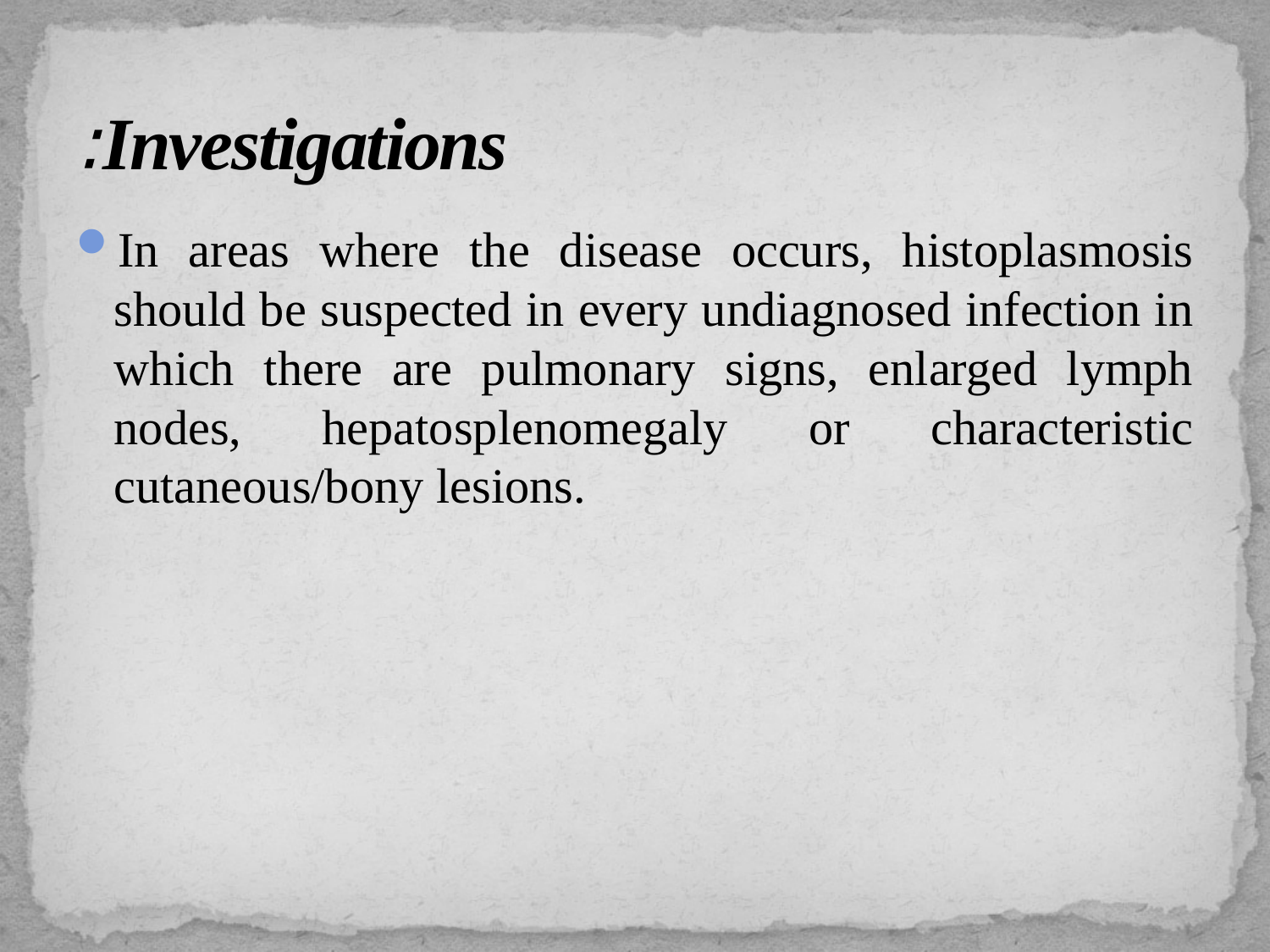

# Investigations:
In areas where the disease occurs, histoplasmosis should be suspected in every undiagnosed infection in which there are pulmonary signs, enlarged lymph nodes, hepatosplenomegaly or characteristic cutaneous/bony lesions.